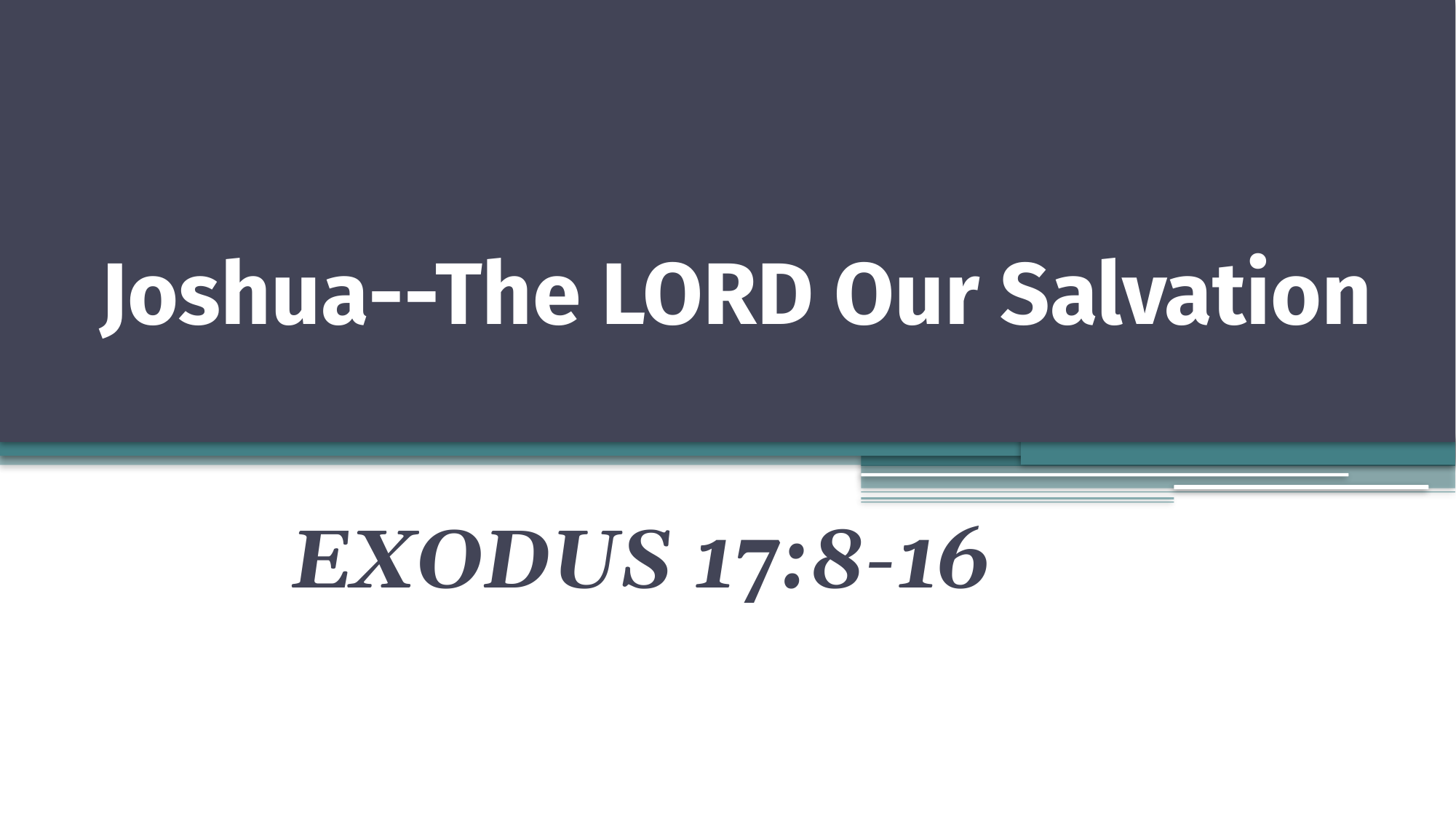

# Joshua--The LORD Our Salvation
EXODUS 17:8-16